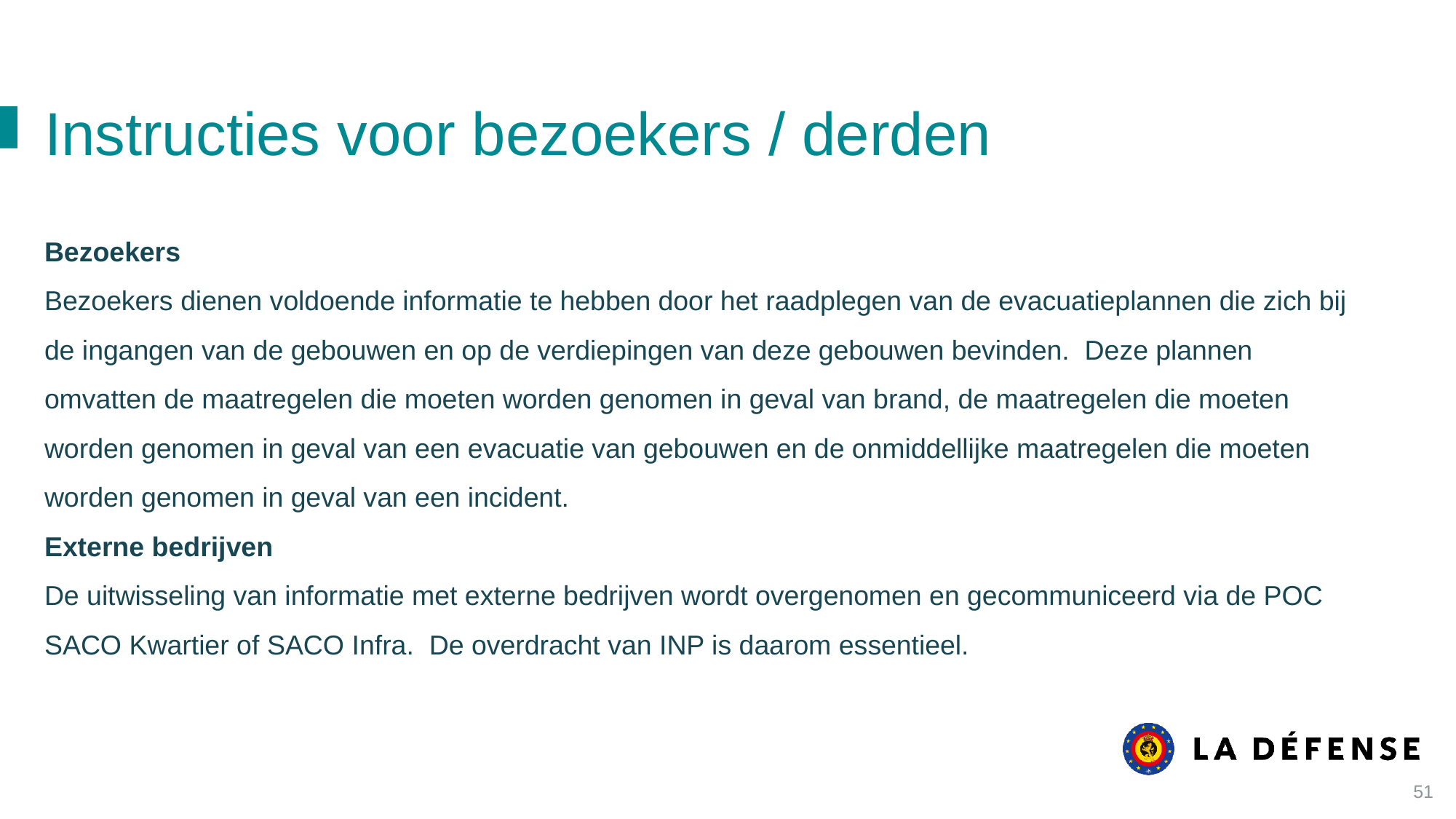

Instructies voor bezoekers / derden
Bezoekers
Bezoekers dienen voldoende informatie te hebben door het raadplegen van de evacuatieplannen die zich bij de ingangen van de gebouwen en op de verdiepingen van deze gebouwen bevinden.  Deze plannen omvatten de maatregelen die moeten worden genomen in geval van brand, de maatregelen die moeten worden genomen in geval van een evacuatie van gebouwen en de onmiddellijke maatregelen die moeten worden genomen in geval van een incident.
Externe bedrijven
De uitwisseling van informatie met externe bedrijven wordt overgenomen en gecommuniceerd via de POC SACO Kwartier of SACO Infra.  De overdracht van INP is daarom essentieel.